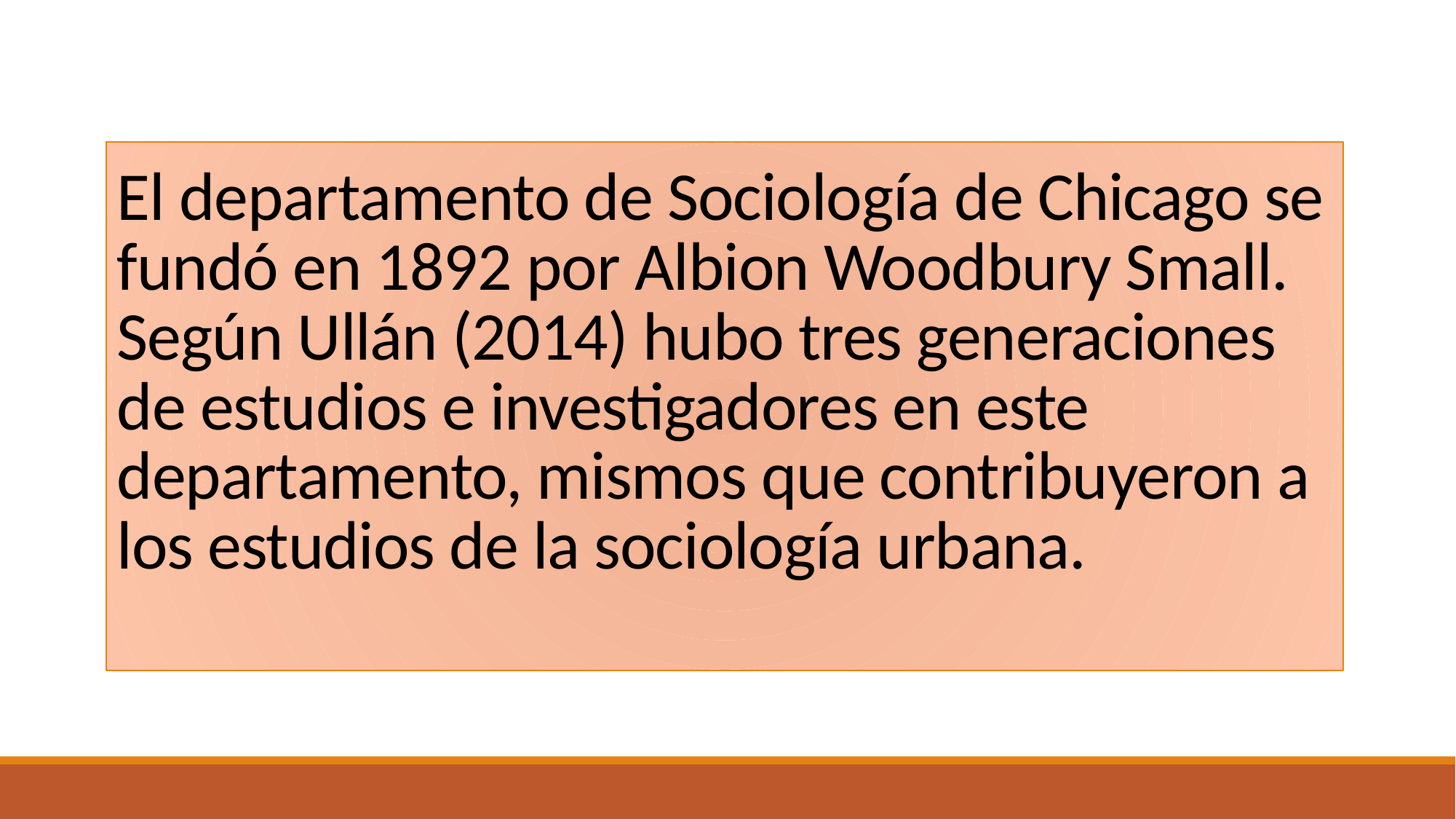

# El departamento de Sociología de Chicago se fundó en 1892 por Albion Woodbury Small. Según Ullán (2014) hubo tres generaciones de estudios e investigadores en este departamento, mismos que contribuyeron a los estudios de la sociología urbana.